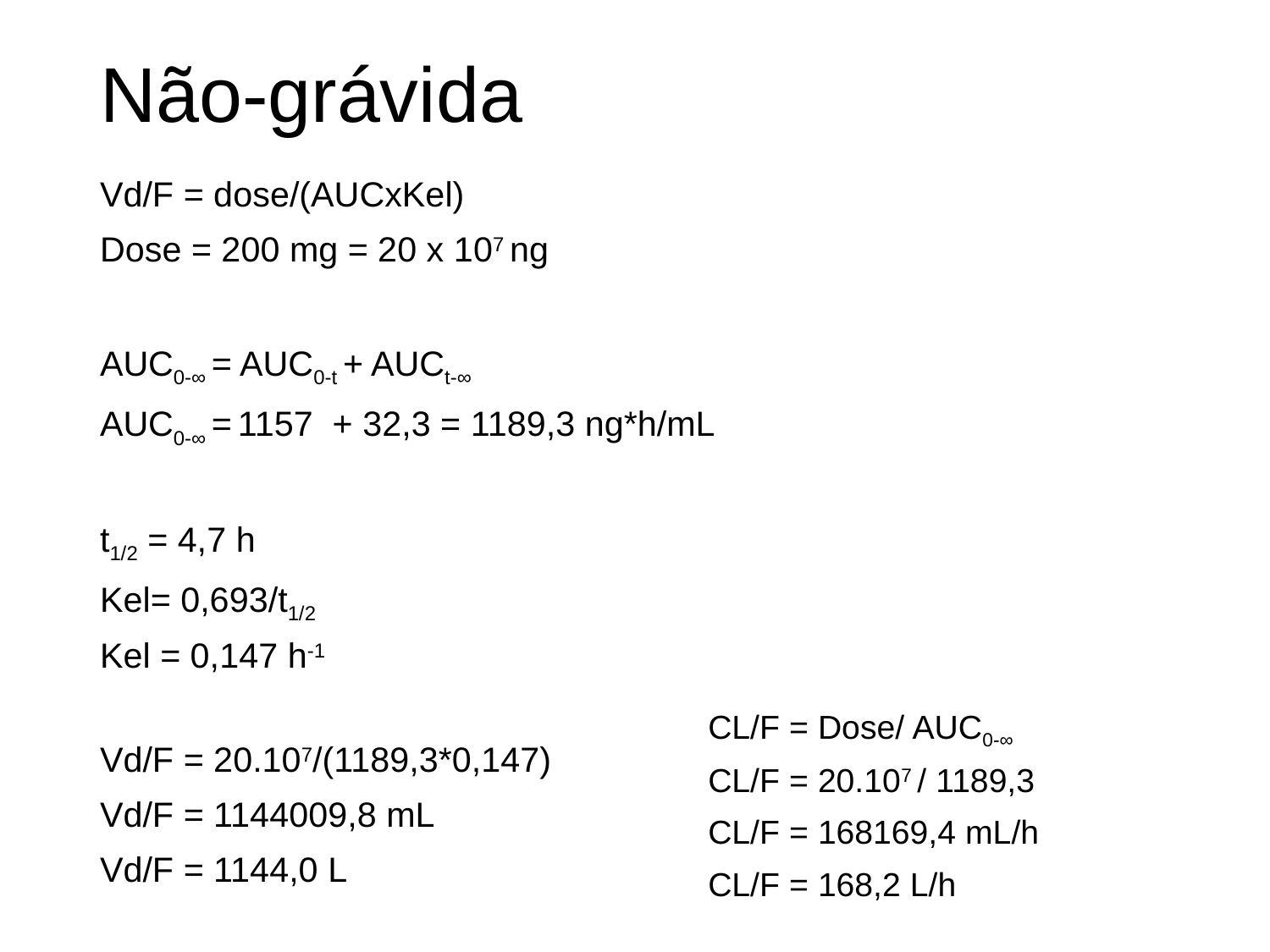

# Não-grávida
Vd/F = dose/(AUCxKel)
Dose = 200 mg = 20 x 107 ng

AUC0-∞ = AUC0-t + AUCt-∞
AUC0-∞ = 1157  + 32,3 = 1189,3 ng*h/mL

t1/2 = 4,7 h
Kel= 0,693/t1/2
Kel = 0,147 h-1

Vd/F = 20.107/(1189,3*0,147)
Vd/F = 1144009,8 mL
Vd/F = 1144,0 L

CL/F = Dose/ AUC0-∞
CL/F = 20.107 / 1189,3
CL/F = 168169,4 mL/h
CL/F = 168,2 L/h